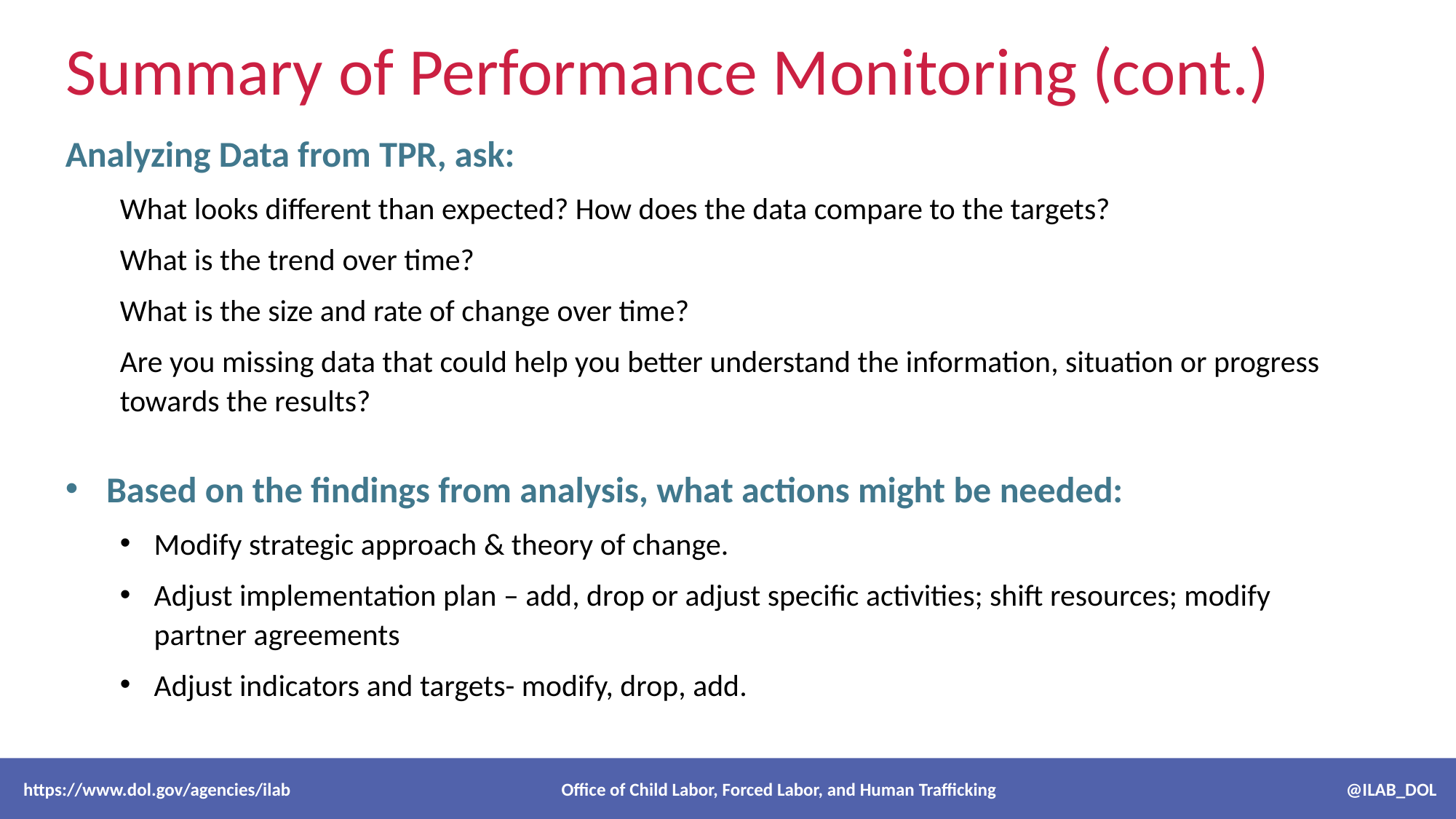

# Summary of Performance Monitoring (cont.)
Analyzing Data from TPR, ask:
What looks different than expected? How does the data compare to the targets?
What is the trend over time?
What is the size and rate of change over time?
Are you missing data that could help you better understand the information, situation or progress towards the results?

Based on the findings from analysis, what actions might be needed:
Modify strategic approach & theory of change.
Adjust implementation plan – add, drop or adjust specific activities; shift resources; modify partner agreements
Adjust indicators and targets- modify, drop, add.

   https://www.dol.gov/agencies/ilab                                                                 Office of Child Labor, Forced Labor, and Human Trafficking                                                                                    @ILAB_DOL